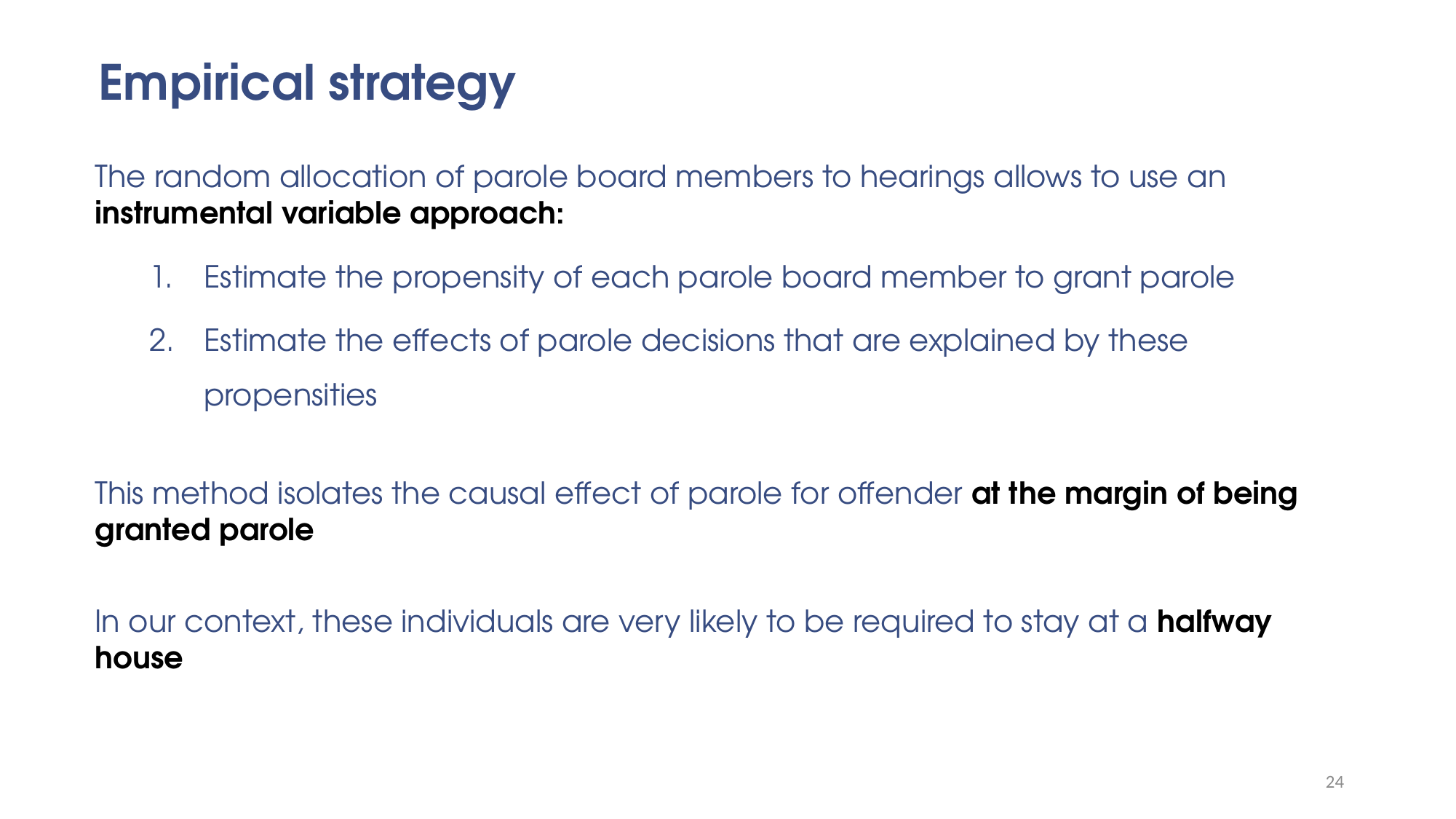

# Empirical strategy
The random allocation of parole board members to hearings allows to use an instrumental variable approach:
Estimate the propensity of each parole board member to grant parole
Estimate the effects of parole decisions that are explained by these propensities

This method isolates the causal effect of parole for offender at the margin of being granted parole

In our context, these individuals are very likely to be required to stay at a halfway house

24